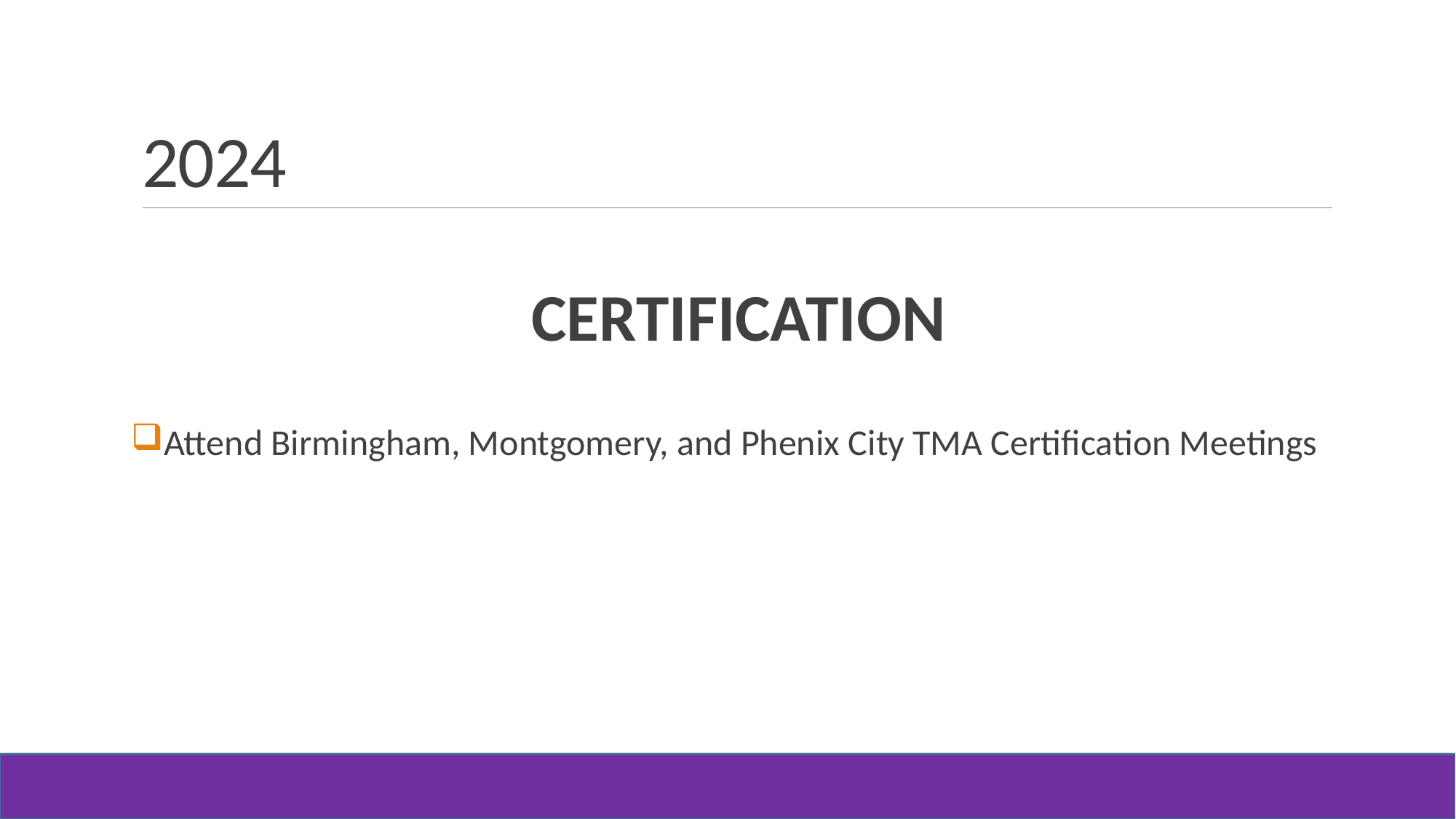

# 2024

CERTIFICATION

Attend Birmingham, Montgomery, and Phenix City TMA Certification Meetings